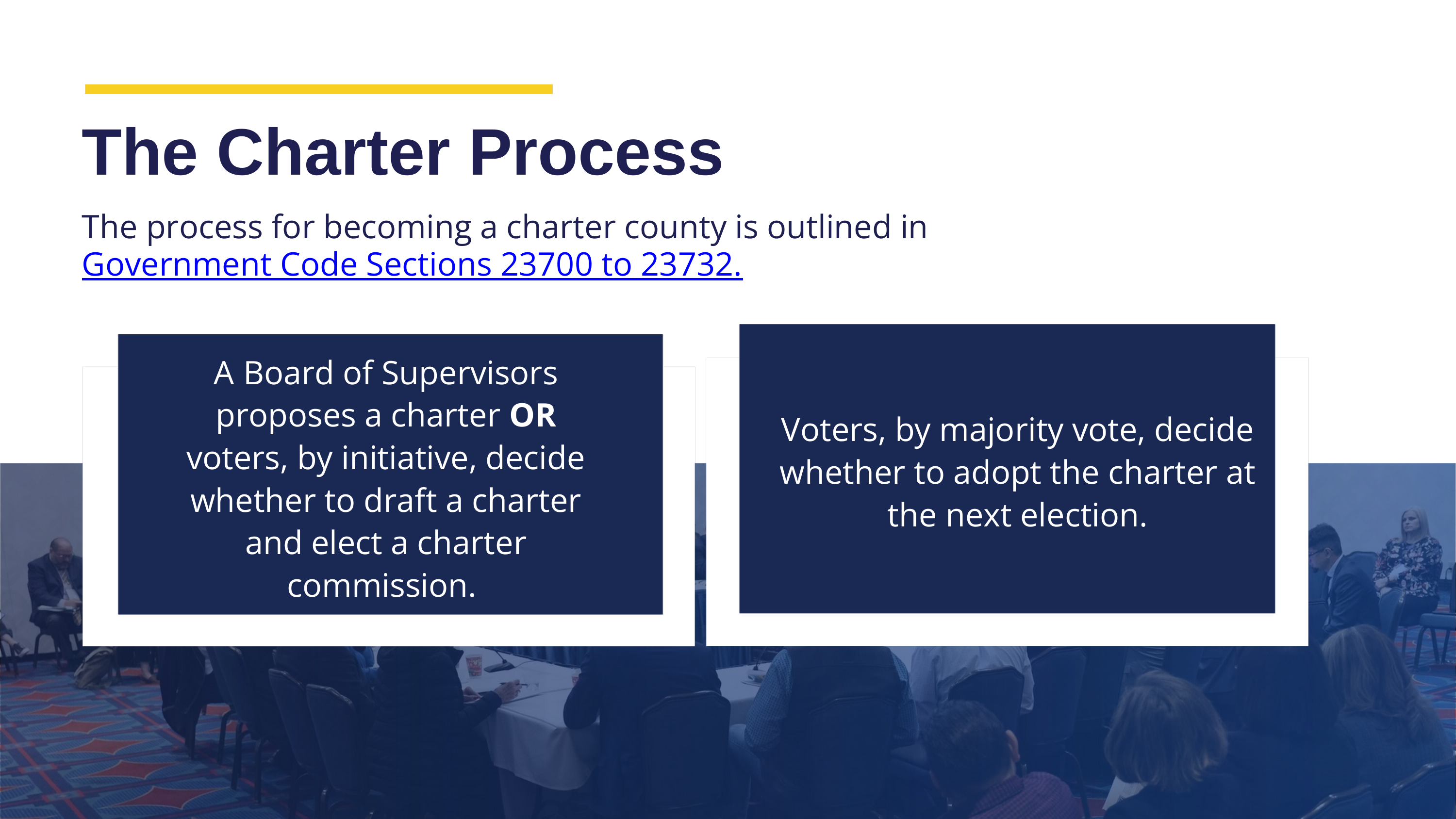

The Charter Process

The process for becoming a charter county is outlined in Government Code Sections 23700 to 23732.

A Board of Supervisors proposes a charter OR voters, by initiative, decide whether to draft a charter and elect a charter commission.

Voters, by majority vote, decide whether to adopt the charter at the next election.